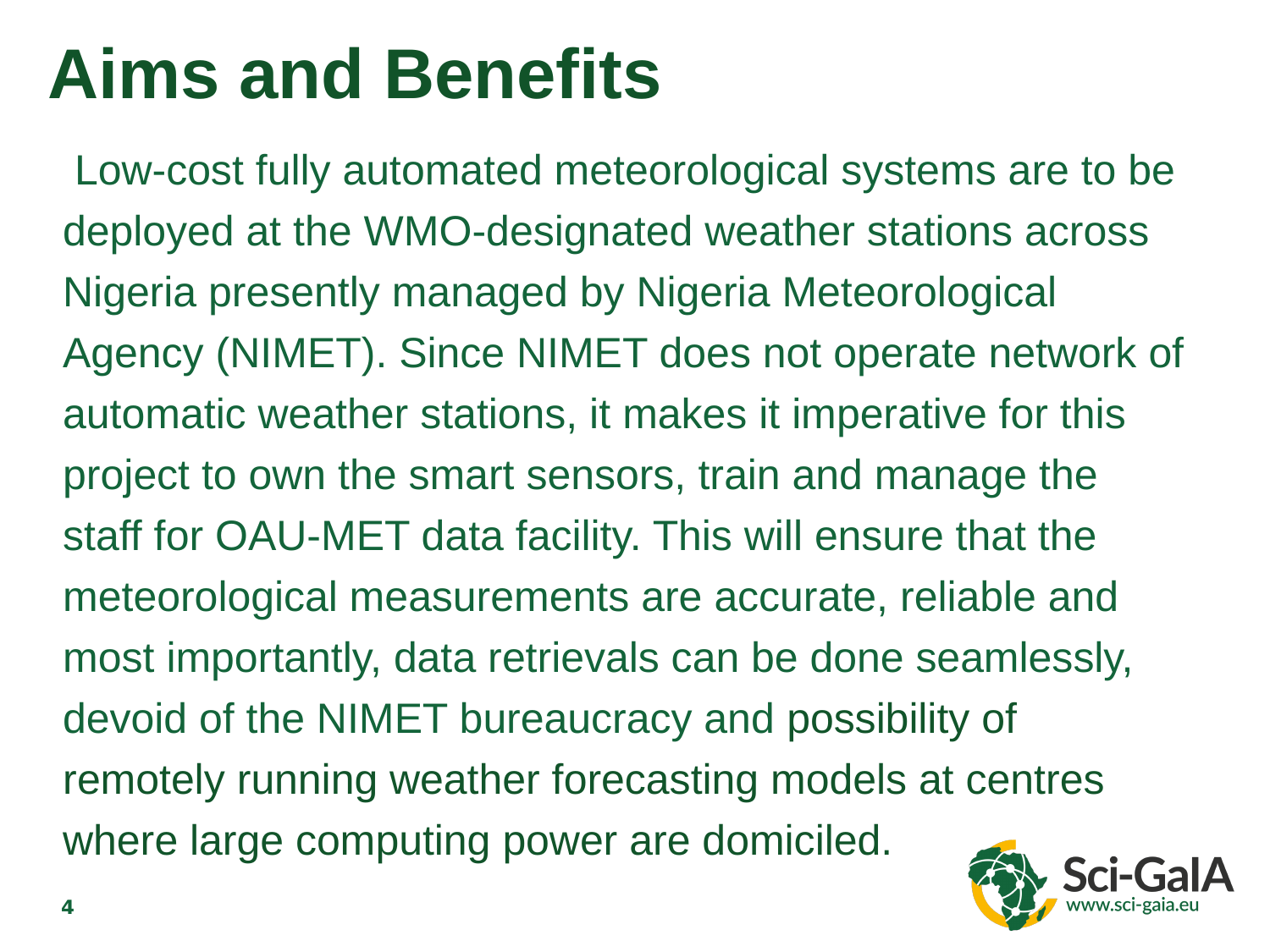

Aims and Benefits
 Low-cost fully automated meteorological systems are to be deployed at the WMO-designated weather stations across Nigeria presently managed by Nigeria Meteorological Agency (NIMET). Since NIMET does not operate network of automatic weather stations, it makes it imperative for this project to own the smart sensors, train and manage the staff for OAU-MET data facility. This will ensure that the meteorological measurements are accurate, reliable and most importantly, data retrievals can be done seamlessly, devoid of the NIMET bureaucracy and possibility of remotely running weather forecasting models at centres where large computing power are domiciled.

4